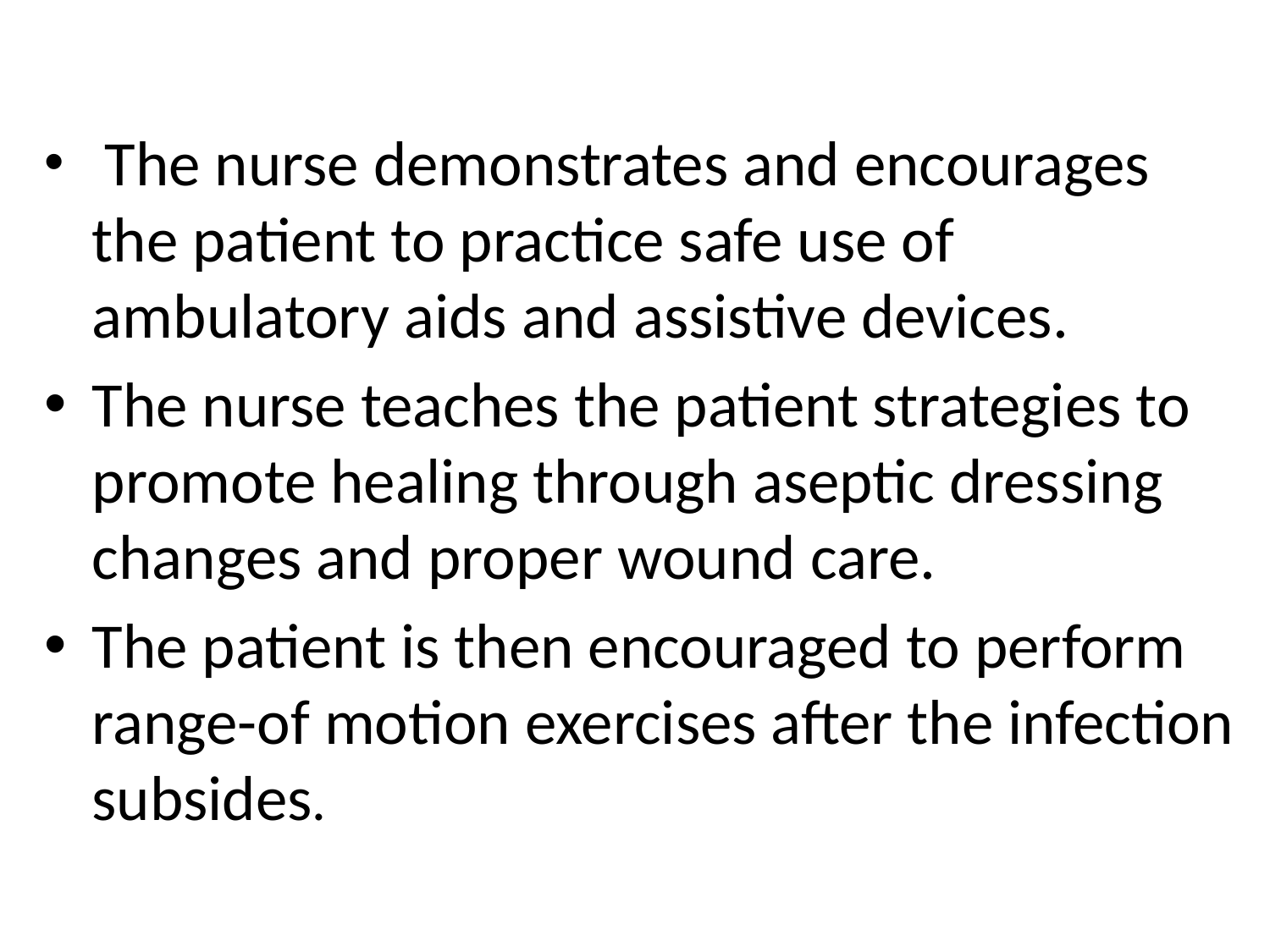

The nurse demonstrates and encourages the patient to practice safe use of ambulatory aids and assistive devices.
The nurse teaches the patient strategies to promote healing through aseptic dressing changes and proper wound care.
The patient is then encouraged to perform range-of motion exercises after the infection subsides.